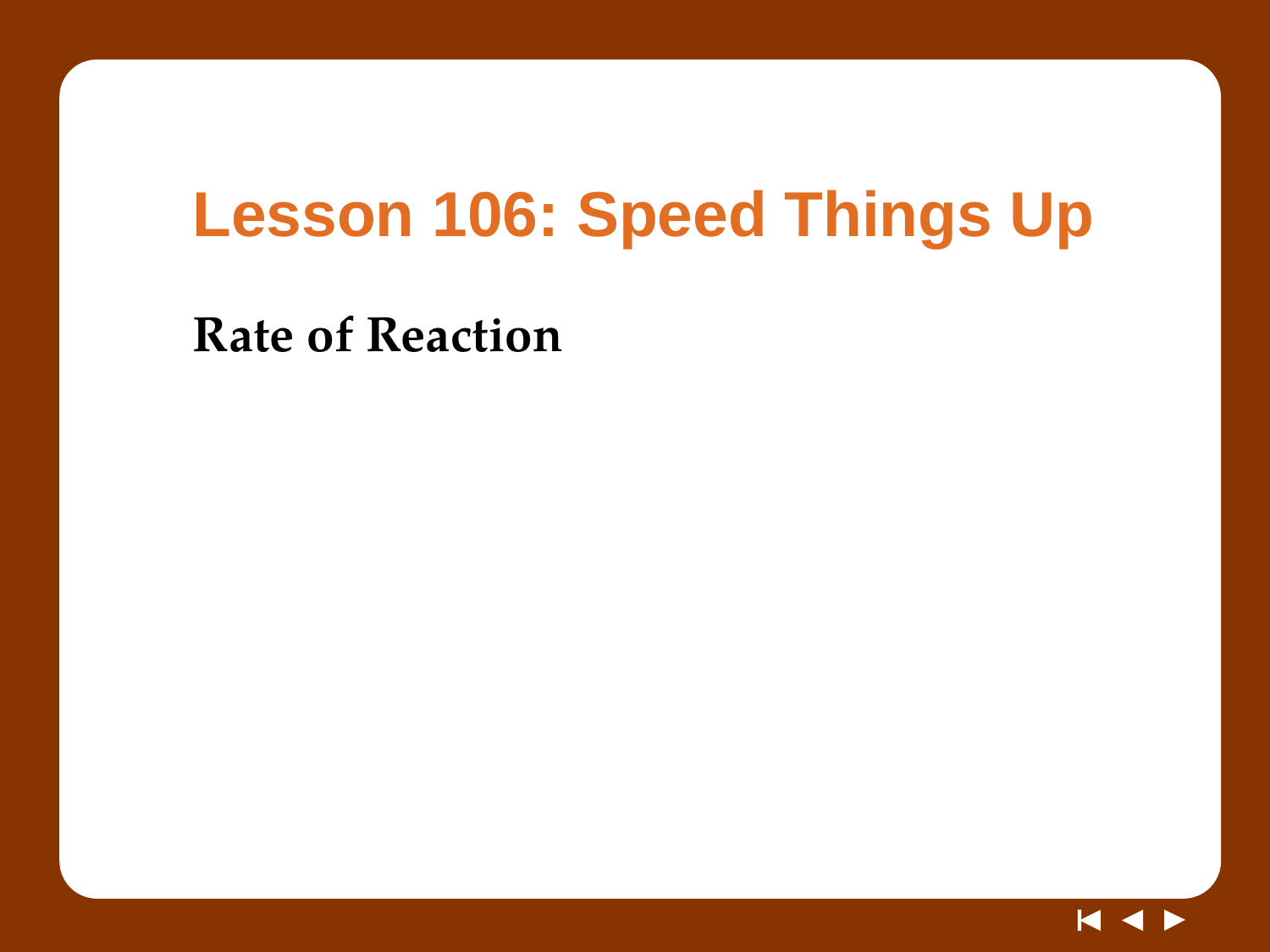

# Lesson 106: Speed Things Up
Rate of Reaction